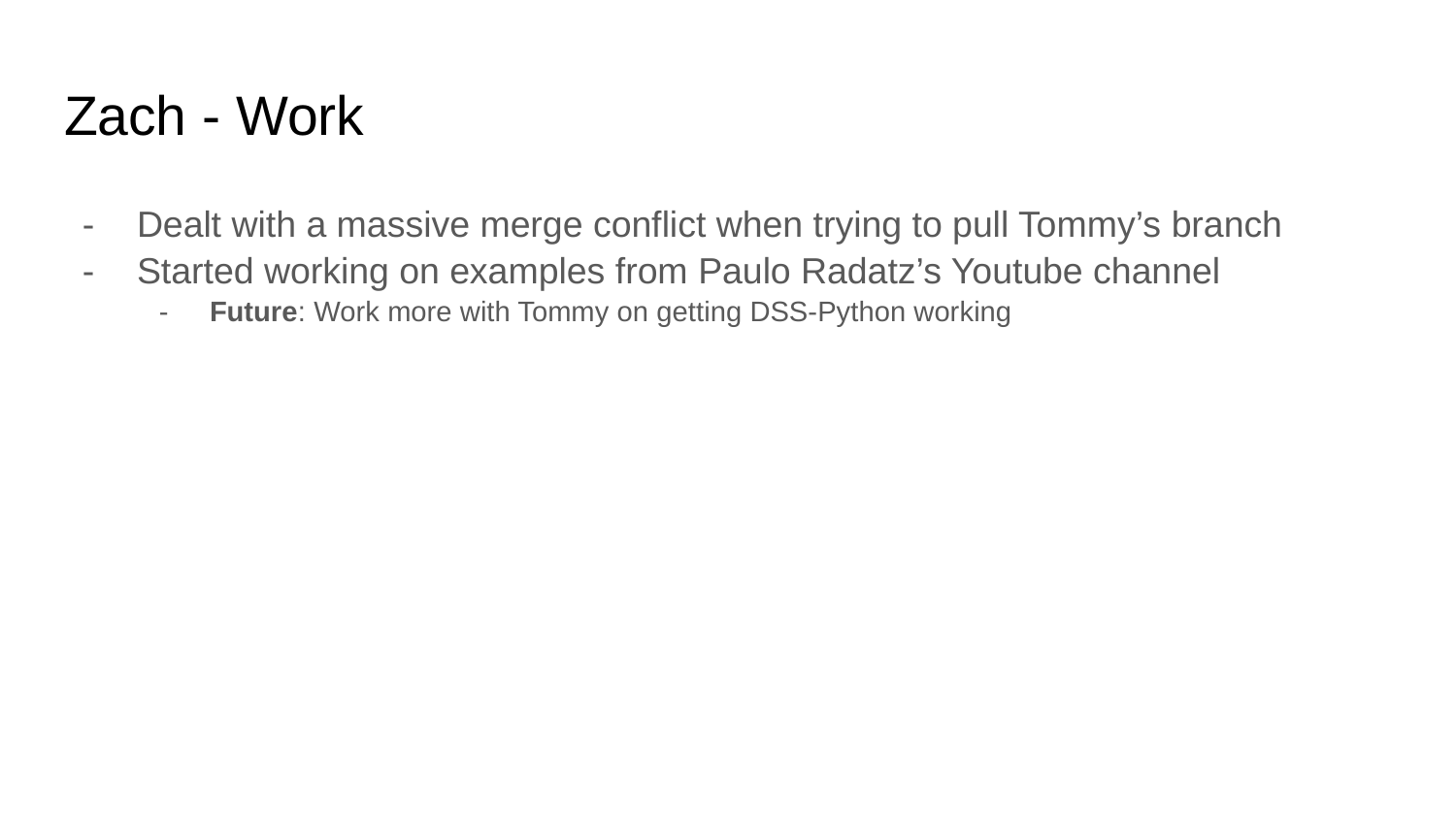

# Zach - Work
Dealt with a massive merge conflict when trying to pull Tommy’s branch
Started working on examples from Paulo Radatz’s Youtube channel
Future: Work more with Tommy on getting DSS-Python working